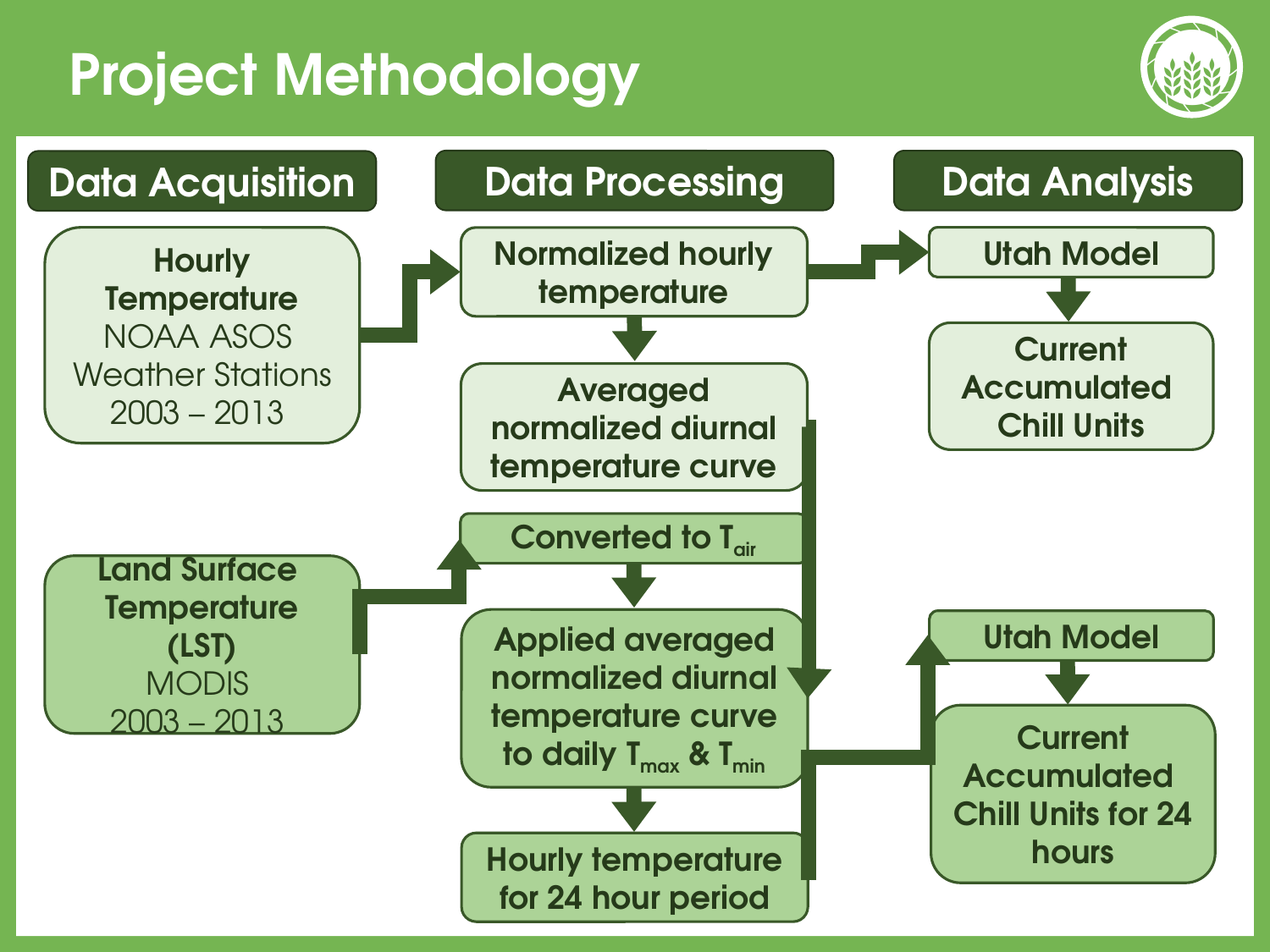

# Project Methodology
Data Processing
Data Analysis
Data Acquisition
Hourly Temperature
NOAA ASOS
Weather Stations
2003 – 2013
Utah Model
Normalized hourly temperature
Current Accumulated
Chill Units
Averaged normalized diurnal temperature curve
Converted to Tair
Land Surface
Temperature (LST)
MODIS
2003 – 2013
Applied averaged normalized diurnal temperature curve to daily Tmax & Tmin
Utah Model
Current Accumulated
Chill Units for 24 hours
Hourly temperature for 24 hour period